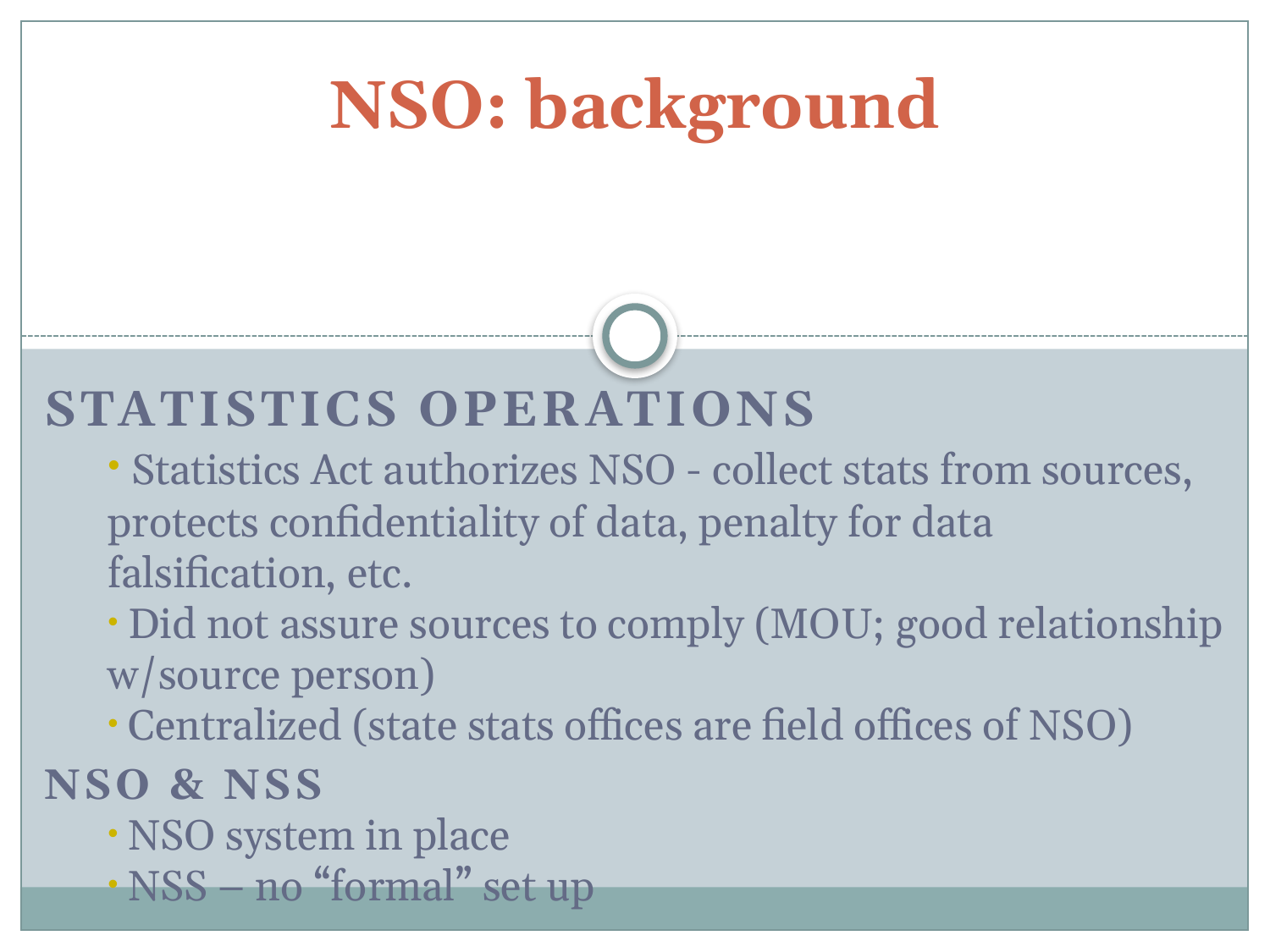

# NSO: background
Statistics OPERATIONS
 Statistics Act authorizes NSO - collect stats from sources, protects confidentiality of data, penalty for data falsification, etc.
 Did not assure sources to comply (MOU; good relationship w/source person)
 Centralized (state stats offices are field offices of NSO)
NSO & NSS
 NSO system in place
 NSS – no “formal” set up